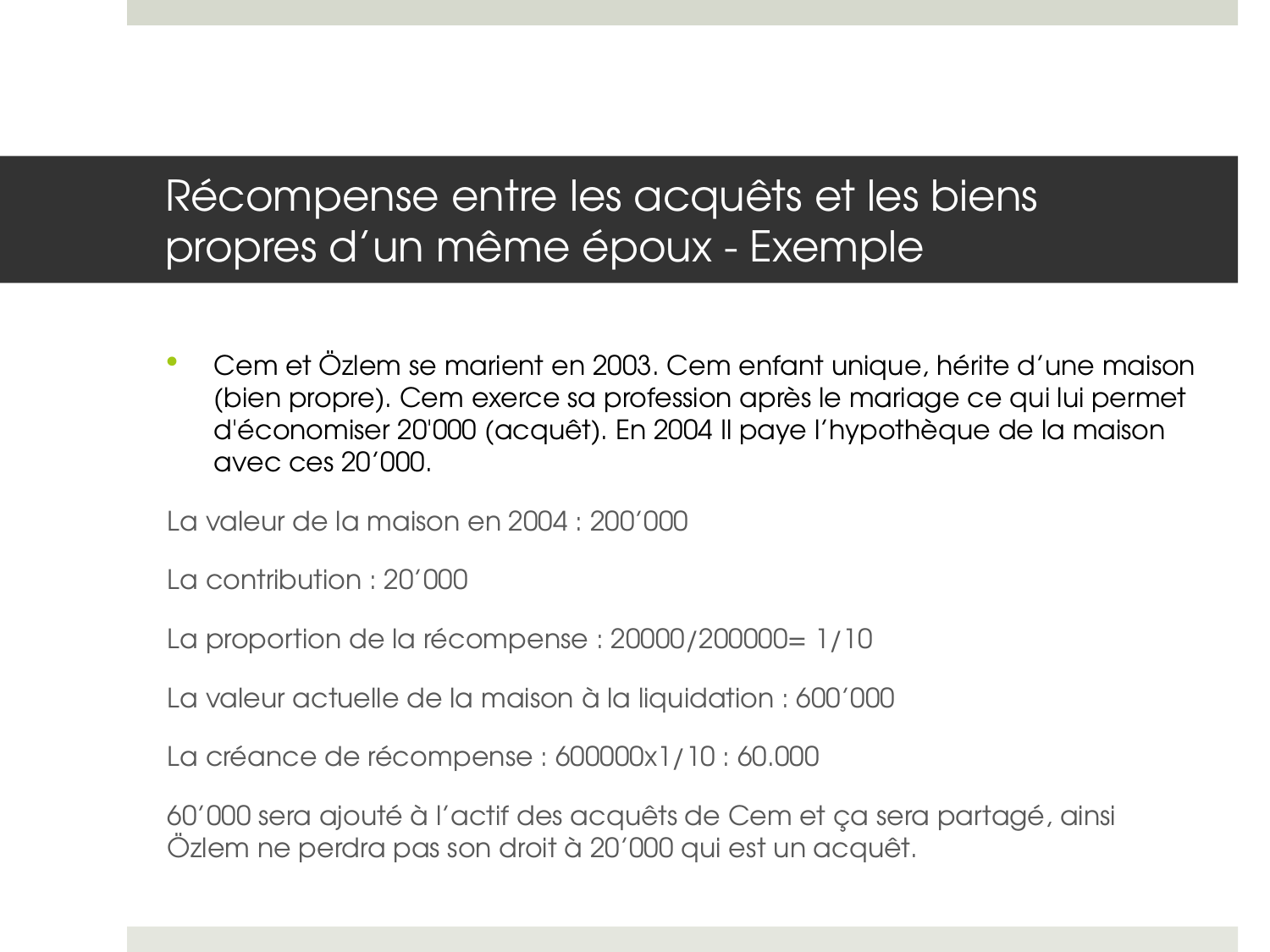

# Récompense entre les acquêts et les biens propres d’un même époux - Exemple

Cem et Özlem se marient en 2003. Cem enfant unique, hérite d’une maison (bien propre). Cem exerce sa profession après le mariage ce qui lui permet d'économiser 20'000 (acquêt). En 2004 Il paye l’hypothèque de la maison avec ces 20’000.
La valeur de la maison en 2004 : 200’000
La contribution : 20’000
La proportion de la récompense : 20000/200000= 1/10
La valeur actuelle de la maison à la liquidation : 600’000
La créance de récompense : 600000x1/10 : 60.000
60’000 sera ajouté à l’actif des acquêts de Cem et ça sera partagé, ainsi Özlem ne perdra pas son droit à 20’000 qui est un acquêt.